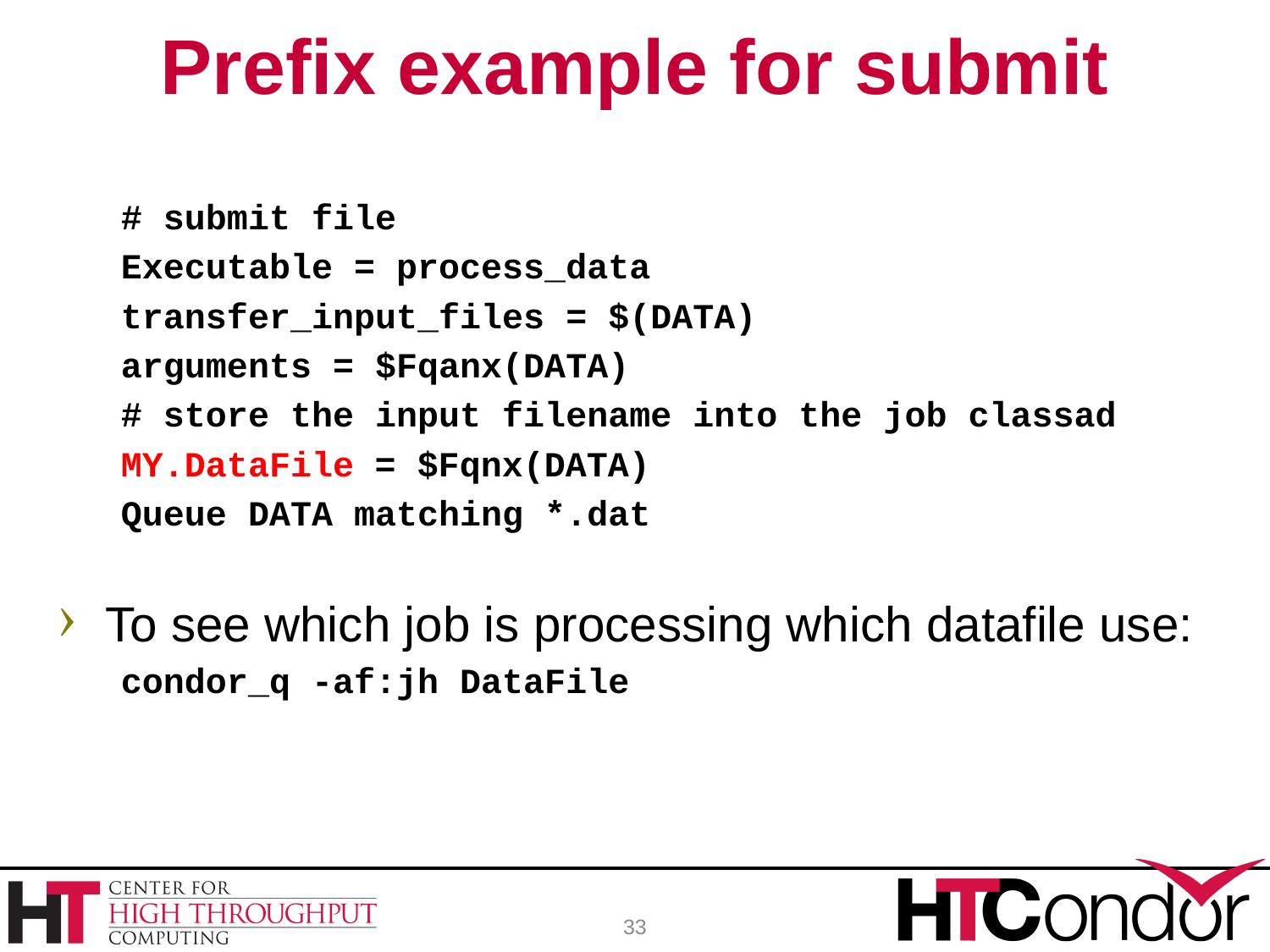

# Prefix example for submit
# submit file
Executable = process_data
transfer_input_files = $(DATA)
arguments = $Fqanx(DATA)
# store the input filename into the job classad
MY.DataFile = $Fqnx(DATA)
Queue DATA matching *.dat

To see which job is processing which datafile use:
condor_q -af:jh DataFile
33